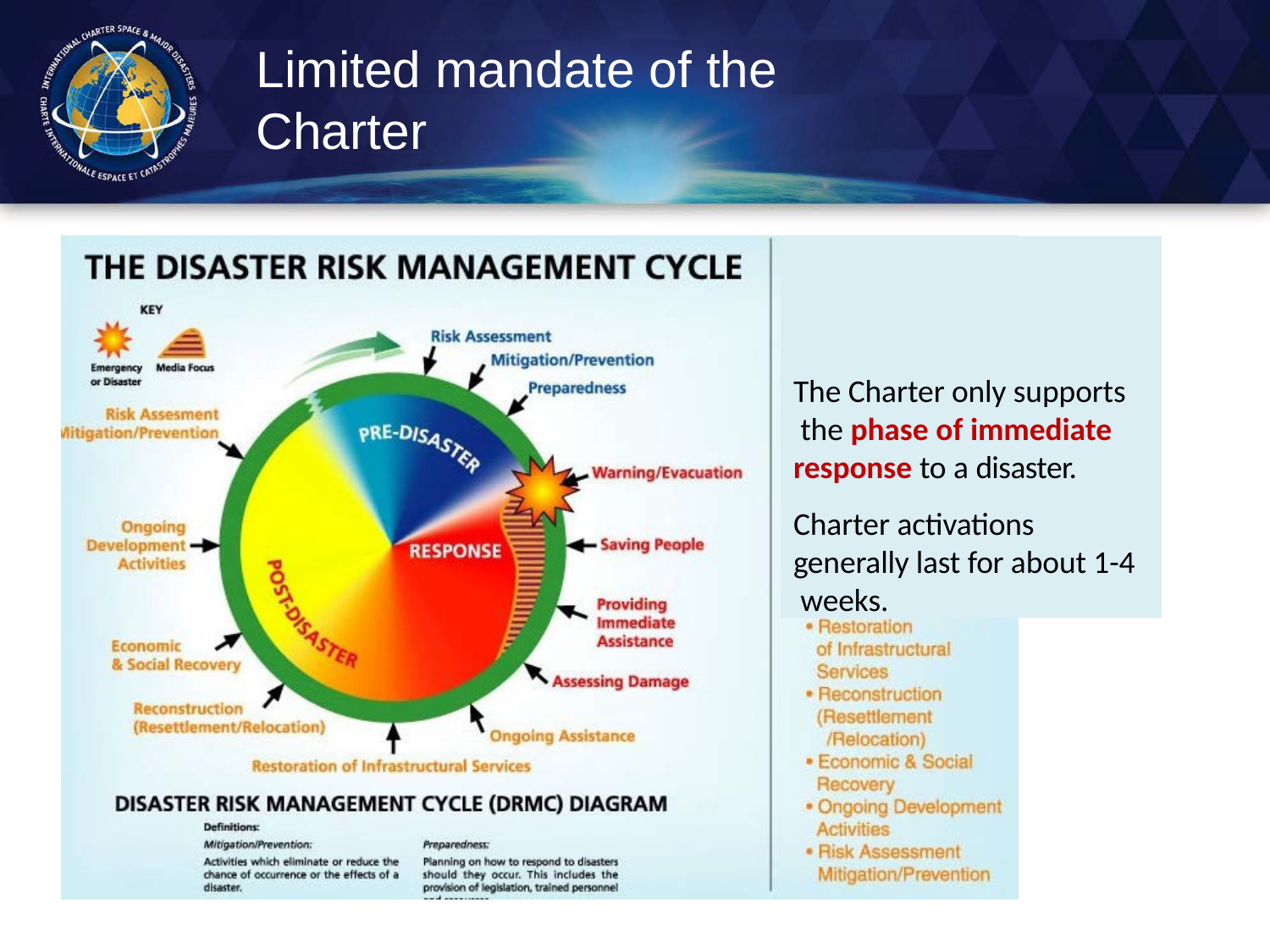

# Limited mandate of the Charter

The Charter only supports  the phase of immediate  response to a disaster.
Charter activations  generally last for about 1-4  weeks.